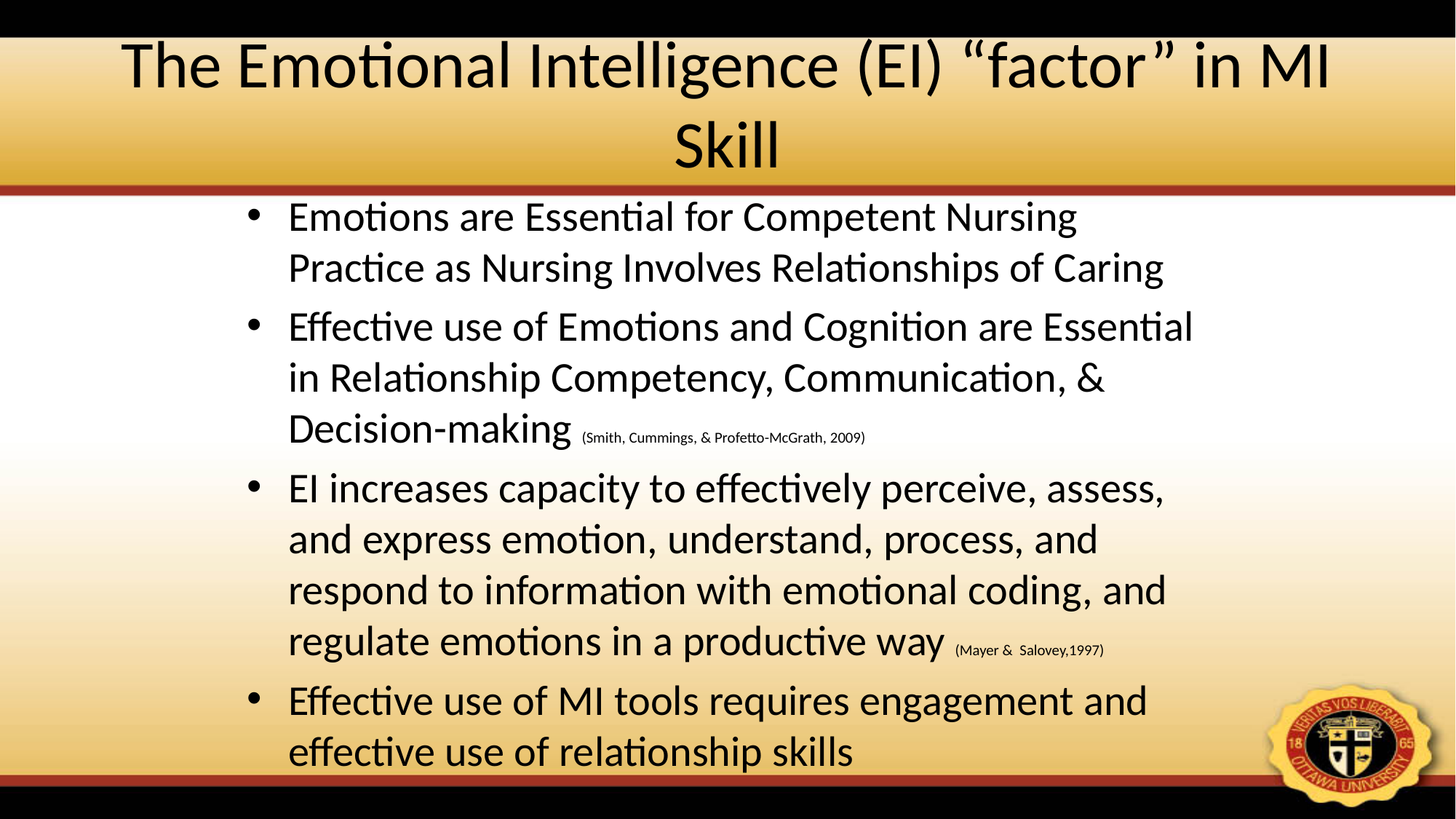

# The Emotional Intelligence (EI) “factor” in MI Skill
Emotions are Essential for Competent Nursing Practice as Nursing Involves Relationships of Caring
Effective use of Emotions and Cognition are Essential in Relationship Competency, Communication, & Decision-making (Smith, Cummings, & Profetto-McGrath, 2009)
EI increases capacity to effectively perceive, assess, and express emotion, understand, process, and respond to information with emotional coding, and regulate emotions in a productive way (Mayer &  Salovey,1997)
Effective use of MI tools requires engagement and effective use of relationship skills